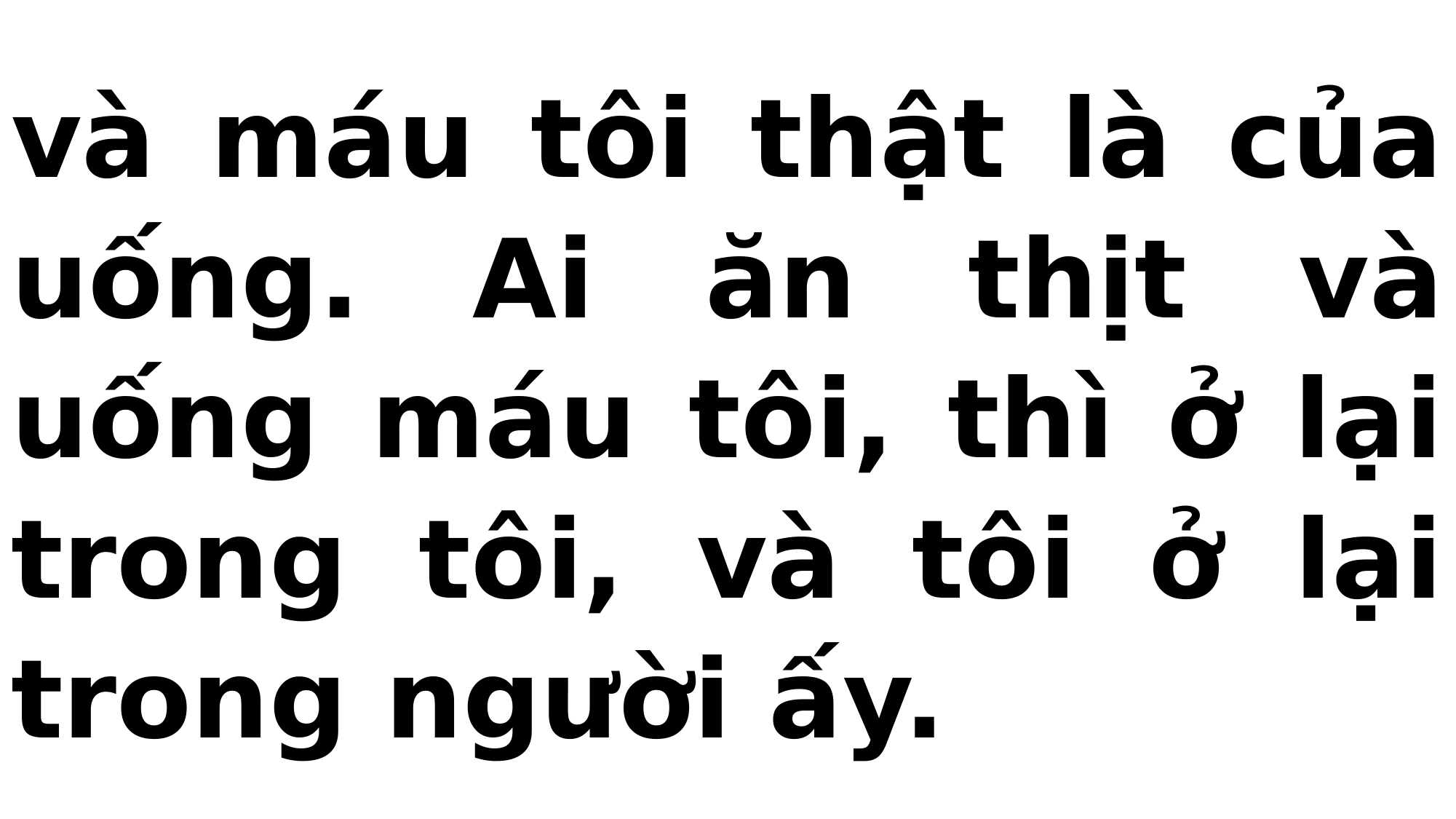

# và máu tôi thật là của uống. Ai ăn thịt và uống máu tôi, thì ở lại trong tôi, và tôi ở lại trong người ấy.